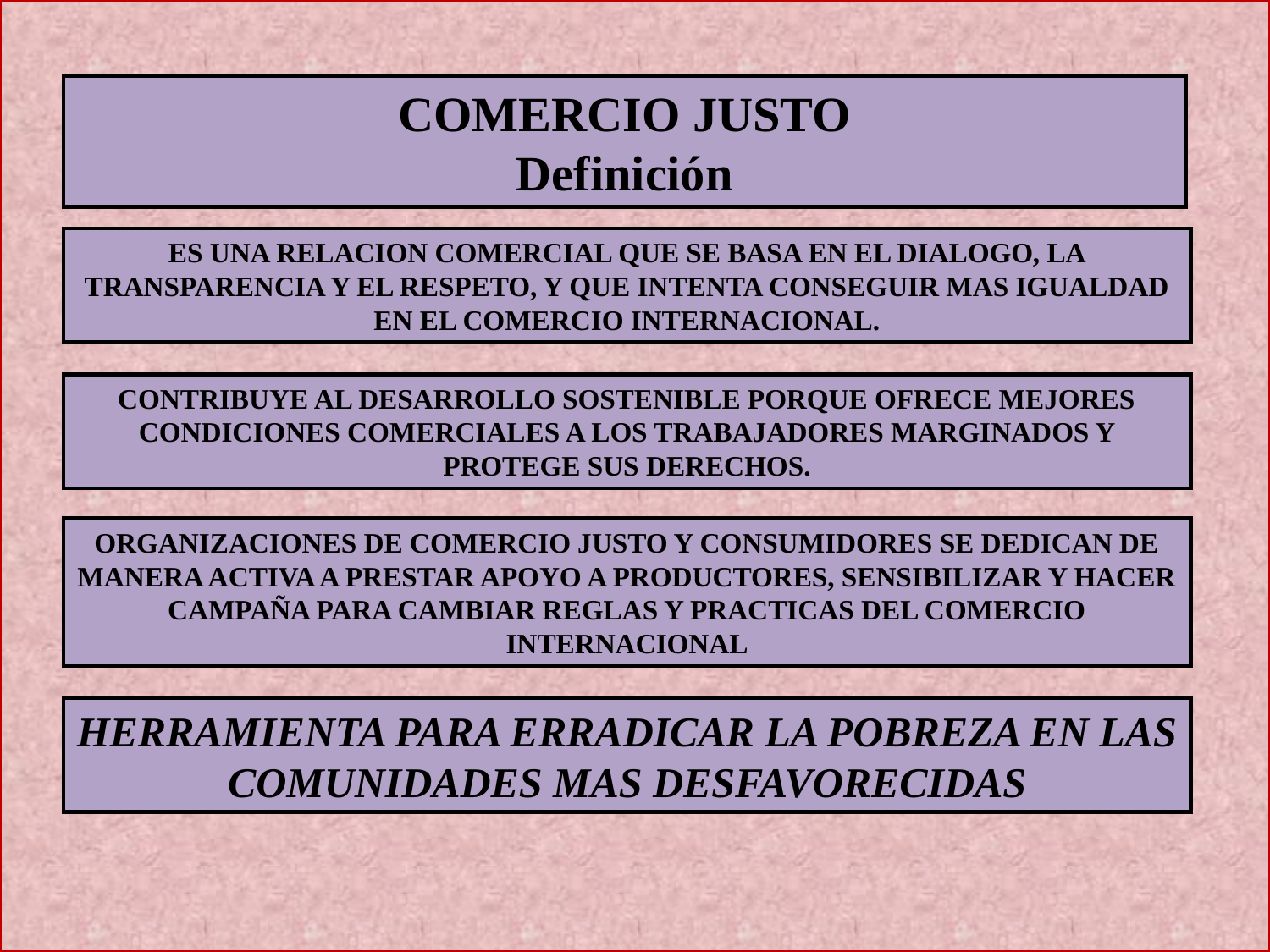

COMERCIO JUSTO
Definición
ES UNA RELACION COMERCIAL QUE SE BASA EN EL DIALOGO, LA TRANSPARENCIA Y EL RESPETO, Y QUE INTENTA CONSEGUIR MAS IGUALDAD EN EL COMERCIO INTERNACIONAL.
CONTRIBUYE AL DESARROLLO SOSTENIBLE PORQUE OFRECE MEJORES CONDICIONES COMERCIALES A LOS TRABAJADORES MARGINADOS Y PROTEGE SUS DERECHOS.
ORGANIZACIONES DE COMERCIO JUSTO Y CONSUMIDORES SE DEDICAN DE MANERA ACTIVA A PRESTAR APOYO A PRODUCTORES, SENSIBILIZAR Y HACER CAMPAÑA PARA CAMBIAR REGLAS Y PRACTICAS DEL COMERCIO INTERNACIONAL
HERRAMIENTA PARA ERRADICAR LA POBREZA EN LAS COMUNIDADES MAS DESFAVORECIDAS